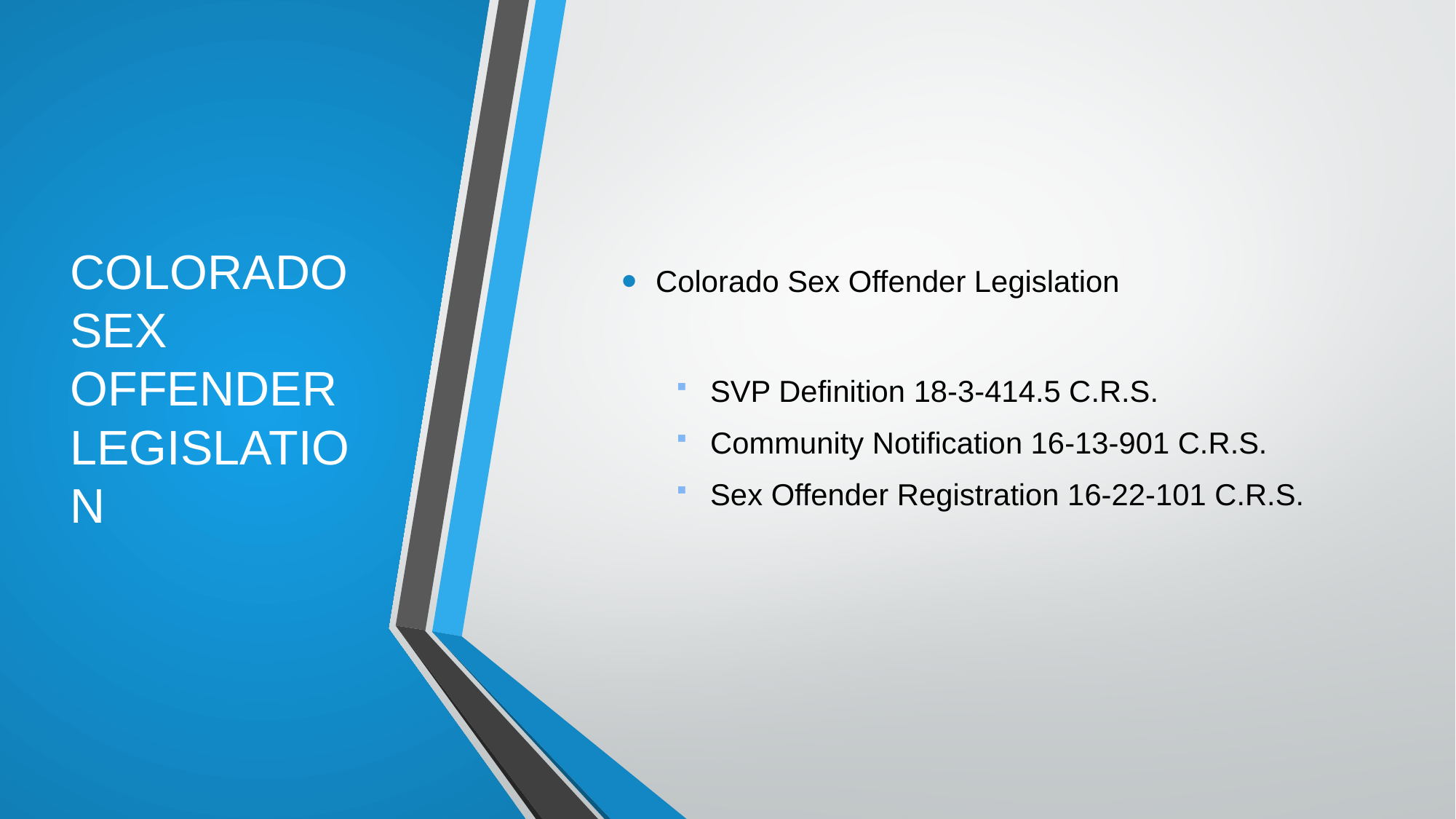

# COLORADO SEX OFFENDER LEGISLATION

Colorado Sex Offender Legislation

SVP Definition 18-3-414.5 C.R.S.
Community Notification 16-13-901 C.R.S.
Sex Offender Registration 16-22-101 C.R.S.